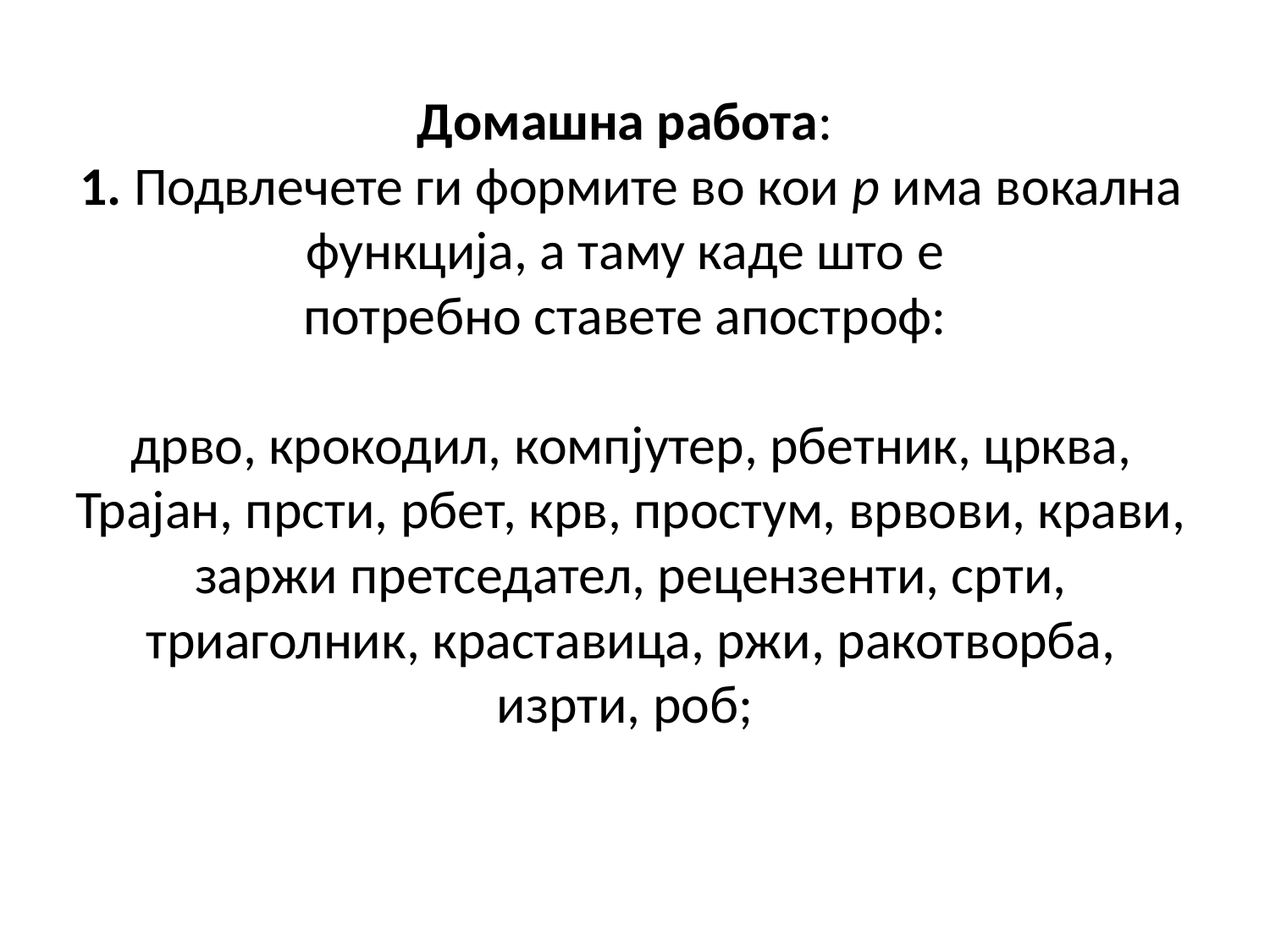

# Домашна работа: 1. Подвлечете ги формите во кои р има вокална функција, а таму каде што е потребно ставете апостроф: дрво, крокодил, компјутер, рбетник, црква, Трајан, прсти, рбет, крв, простум, врвови, крави, заржи претседател, рецензенти, срти, триаголник, краставица, ржи, ракотворба, изрти, роб;